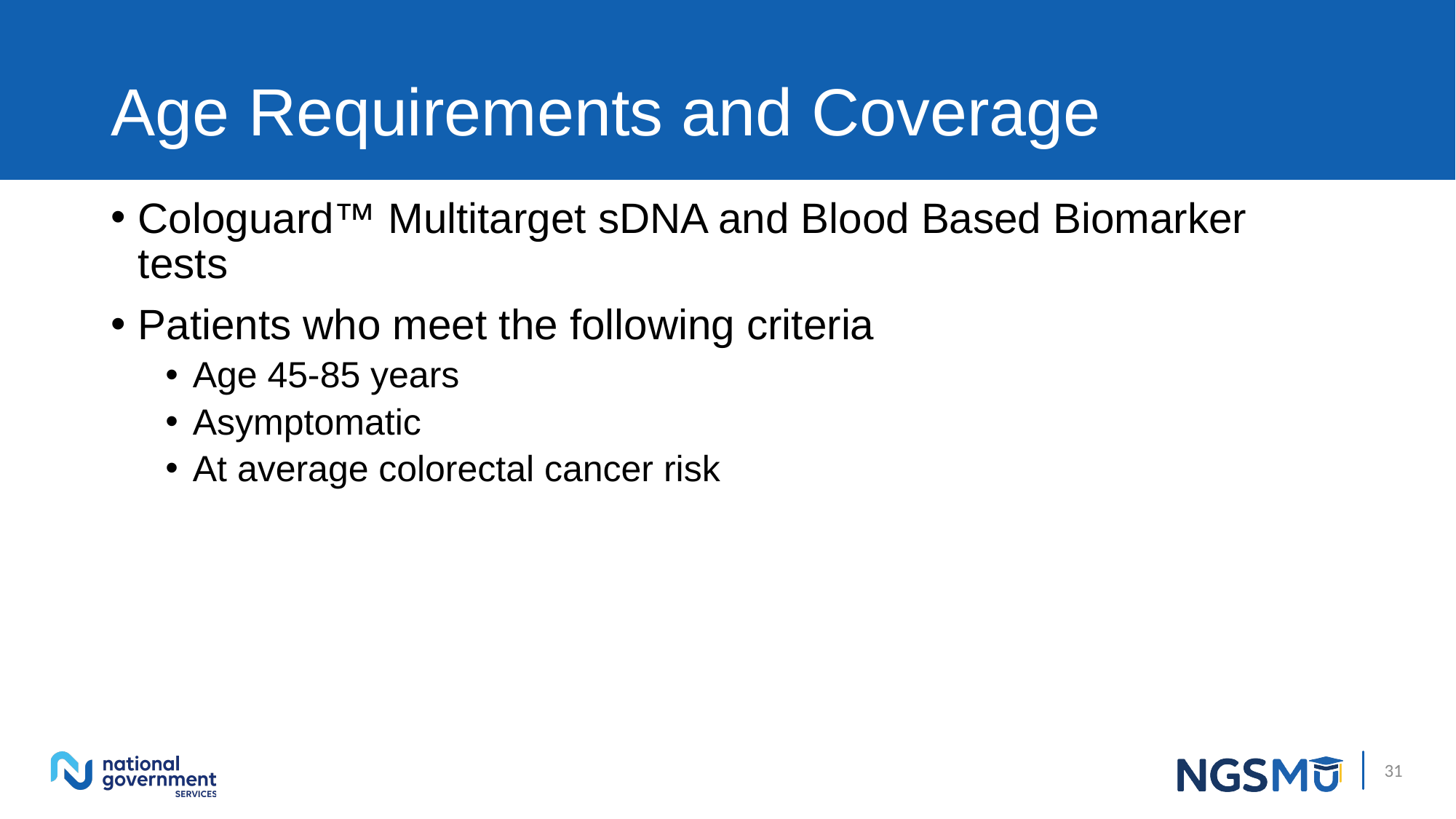

# Age Requirements and Coverage
Cologuard™ Multitarget sDNA and Blood Based Biomarker tests
Patients who meet the following criteria
Age 45-85 years
Asymptomatic
At average colorectal cancer risk

31